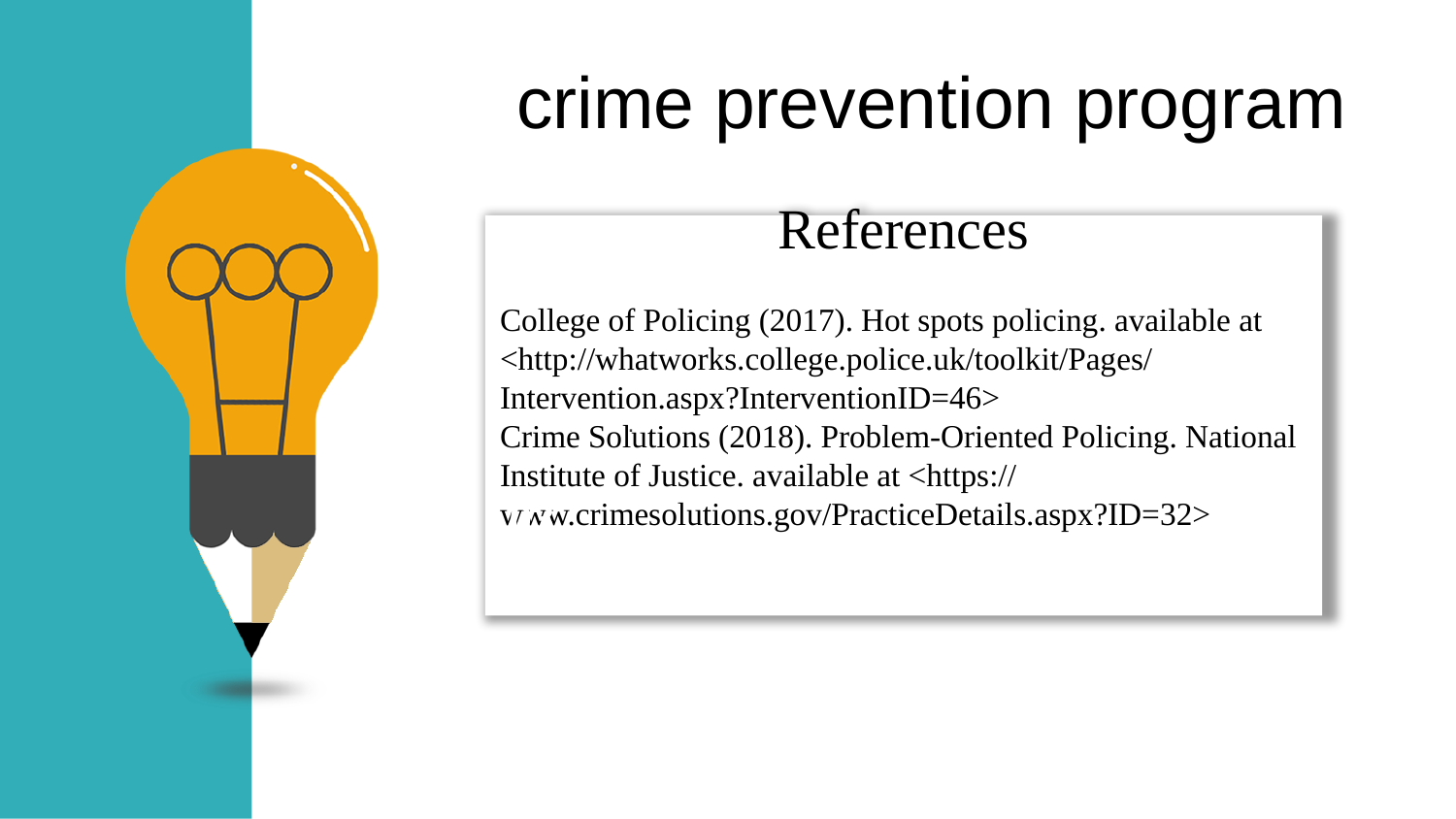

crime prevention program

References

College of Policing (2017). Hot spots policing. available at <http://whatworks.college.police.uk/toolkit/Pages/Intervention.aspx?InterventionID=46>
Crime Solutions (2018). Problem-Oriented Policing. National Institute of Justice. available at <https://www.crimesolutions.gov/PracticeDetails.aspx?ID=32>

.
03
04